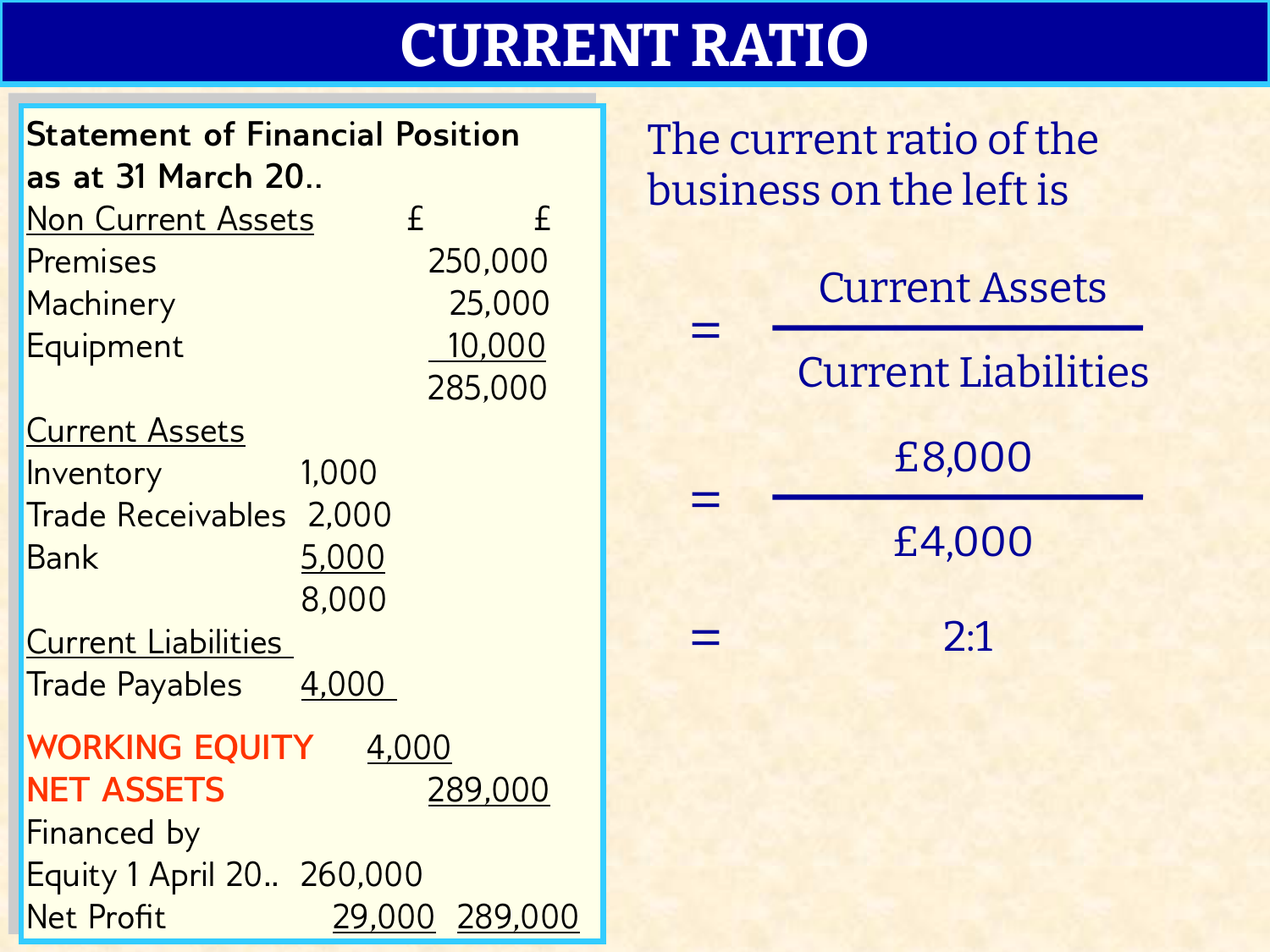

CURRENT RATIO
Statement of Financial Position
as at 31 March 20..
Non Current Assets	£	£
Premises  		  250,000
Machinery    		    25,000
Equipment  		    10,000
  			  285,000
Current Assets
Inventory 	  1,000
Trade Receivables  2,000
Bank		  5,000
		  8,000
Current Liabilities
Trade Payables	  4,000

WORKING EQUITY     4,000
NET ASSETS  		  289,000
Financed by
Equity 1 April 20..  260,000
Net Profit         	     29,000  289,000
The current ratio of the business on the left is

Current Assets
=

Current Liabilities
£8,000
=

£4,000
=
2:1